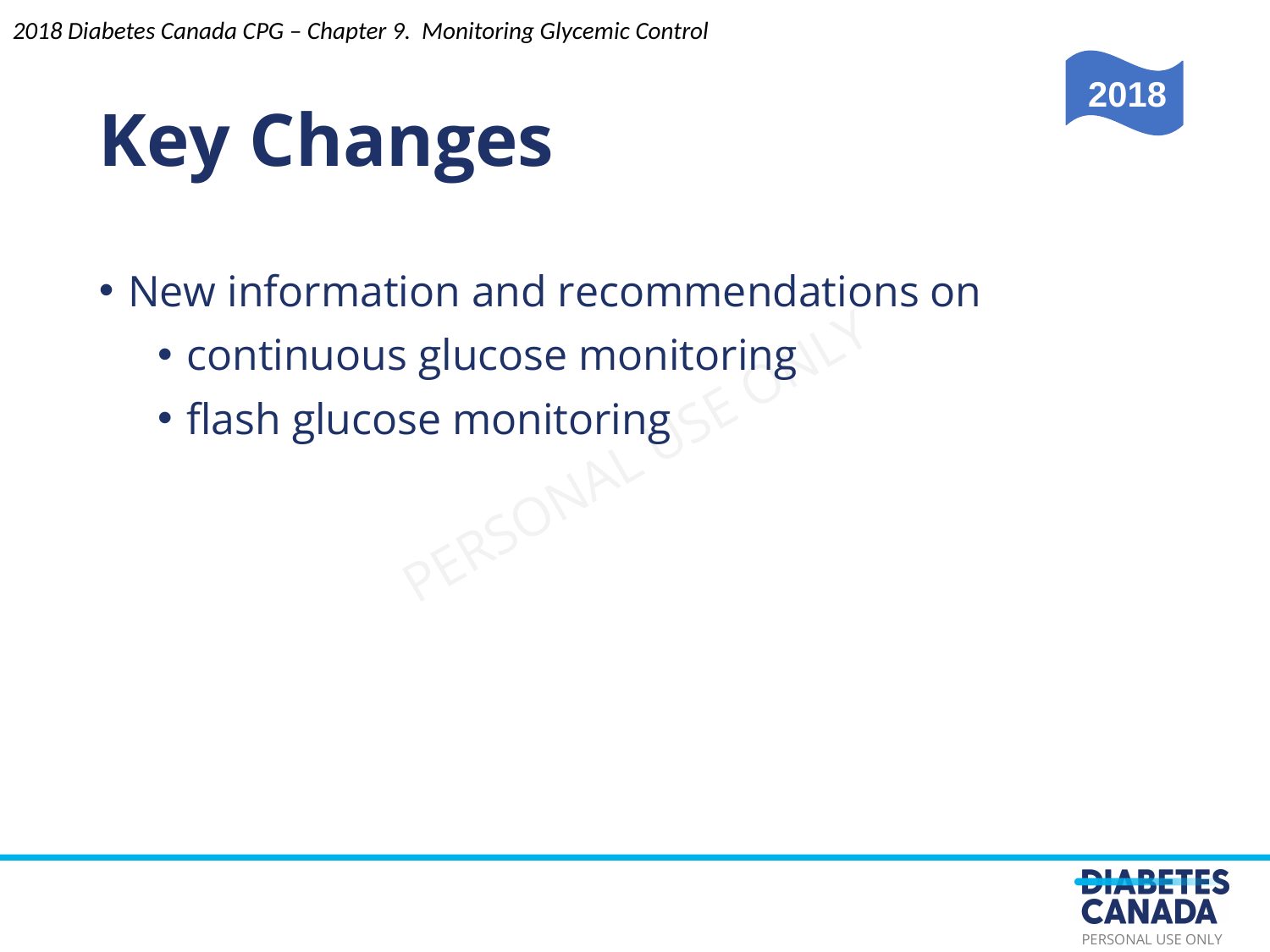

Key Changes
New information and recommendations on
continuous glucose monitoring
flash glucose monitoring
2018 Diabetes Canada CPG – Chapter 9.  Monitoring Glycemic Control
2018